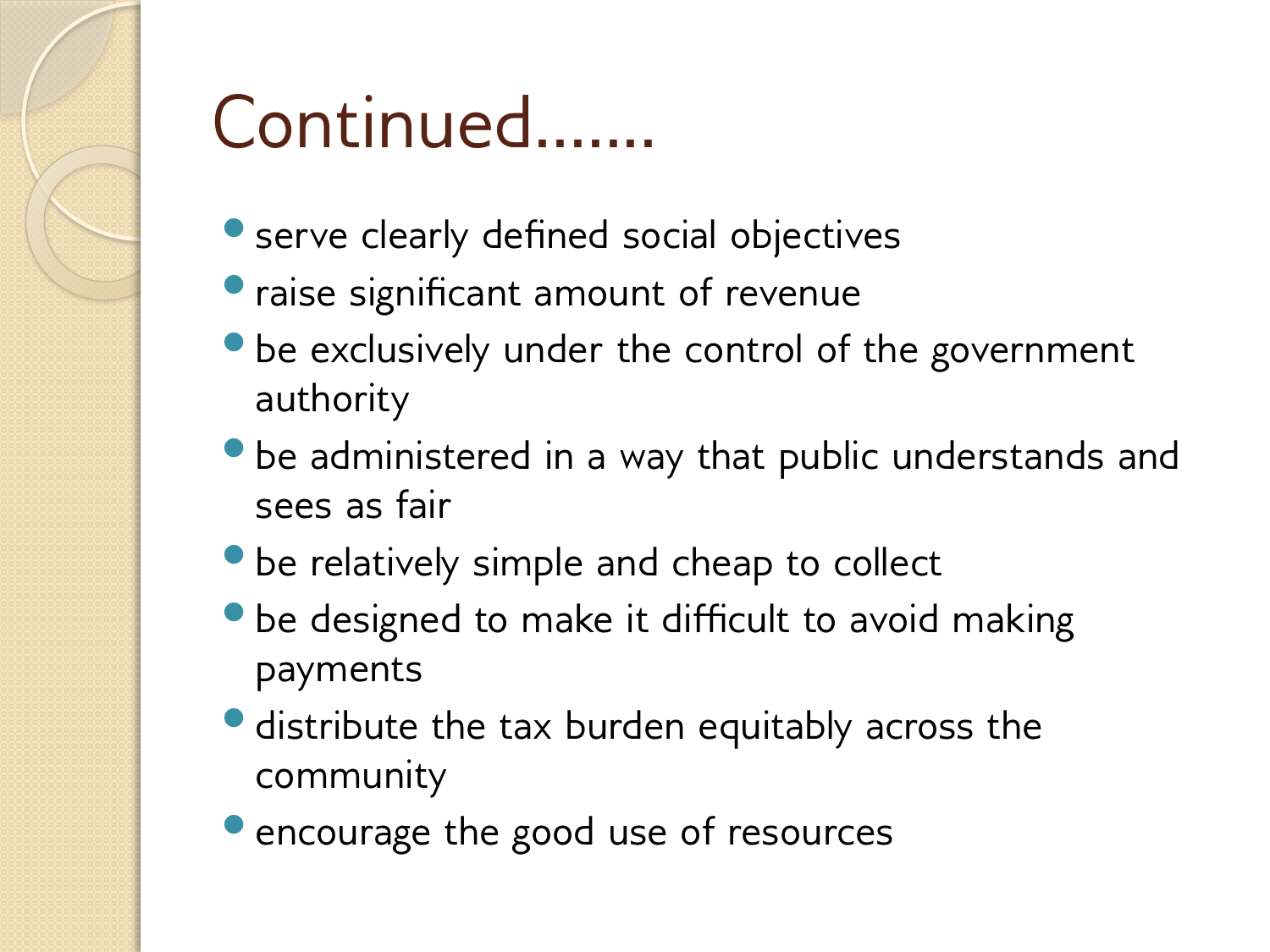

# Continued.......
serve clearly defined social objectives
raise significant amount of revenue
be exclusively under the control of the government authority
be administered in a way that public understands and sees as fair
be relatively simple and cheap to collect
be designed to make it difficult to avoid making payments
distribute the tax burden equitably across the community
encourage the good use of resources